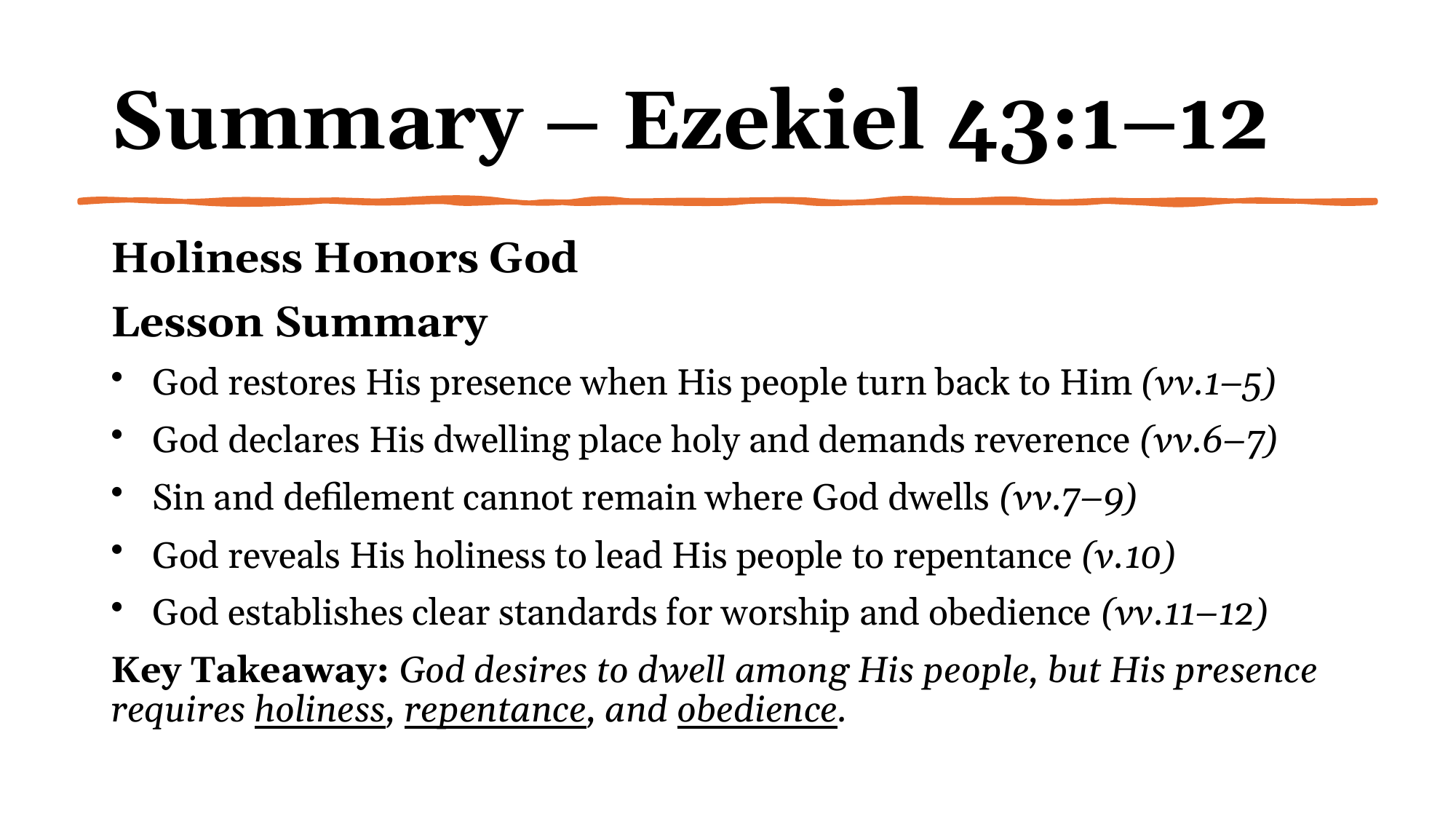

# Summary – Ezekiel 43:1–12

Holiness Honors God
Lesson Summary
God restores His presence when His people turn back to Him (vv.1–5)
God declares His dwelling place holy and demands reverence (vv.6–7)
Sin and defilement cannot remain where God dwells (vv.7–9)
God reveals His holiness to lead His people to repentance (v.10)
God establishes clear standards for worship and obedience (vv.11–12)
Key Takeaway: God desires to dwell among His people, but His presence requires holiness, repentance, and obedience.